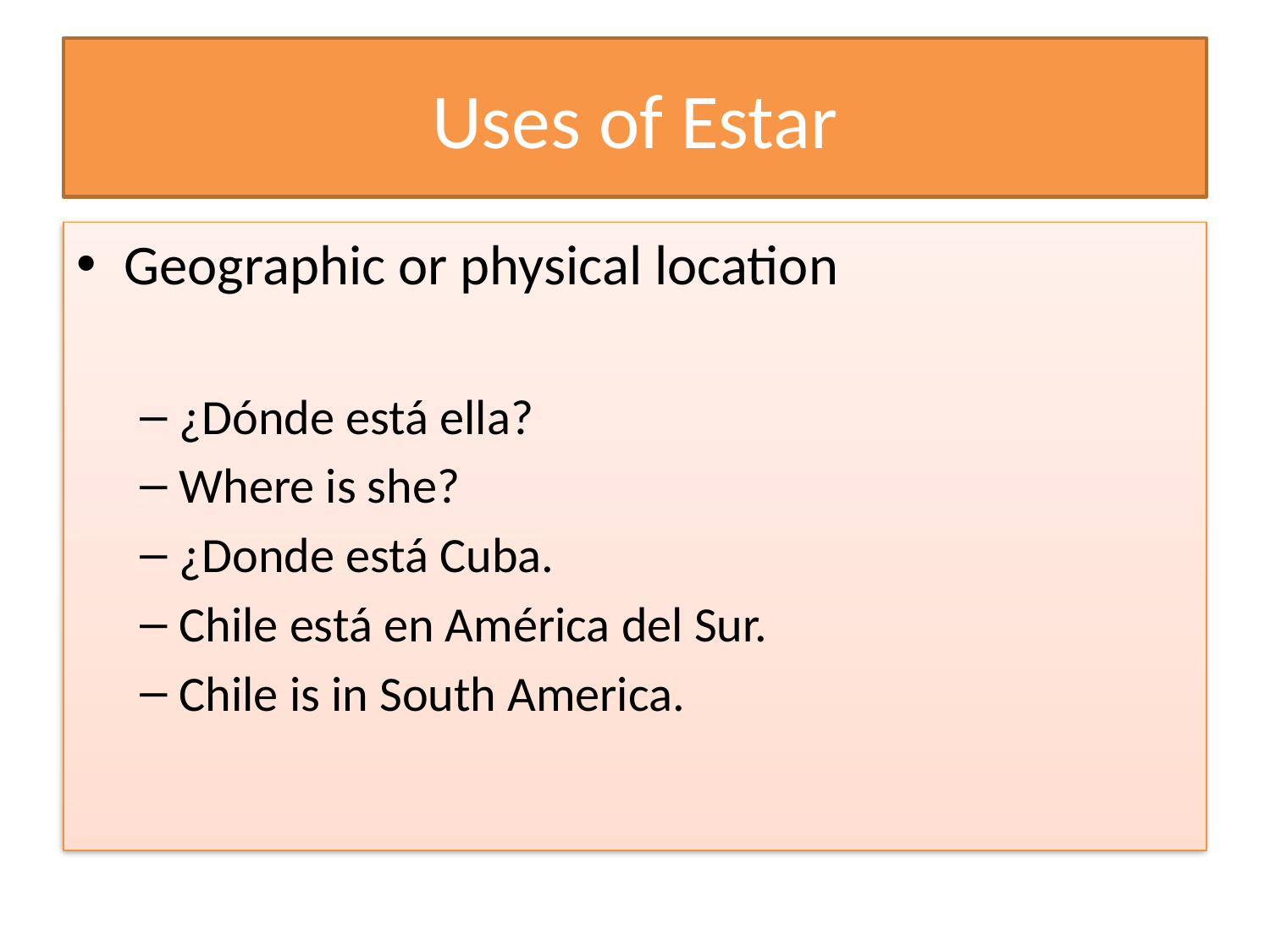

# Uses of Estar
Geographic or physical location

¿Dónde está ella?
Where is she?
¿Donde está Cuba.
Chile está en América del Sur.
Chile is in South America.